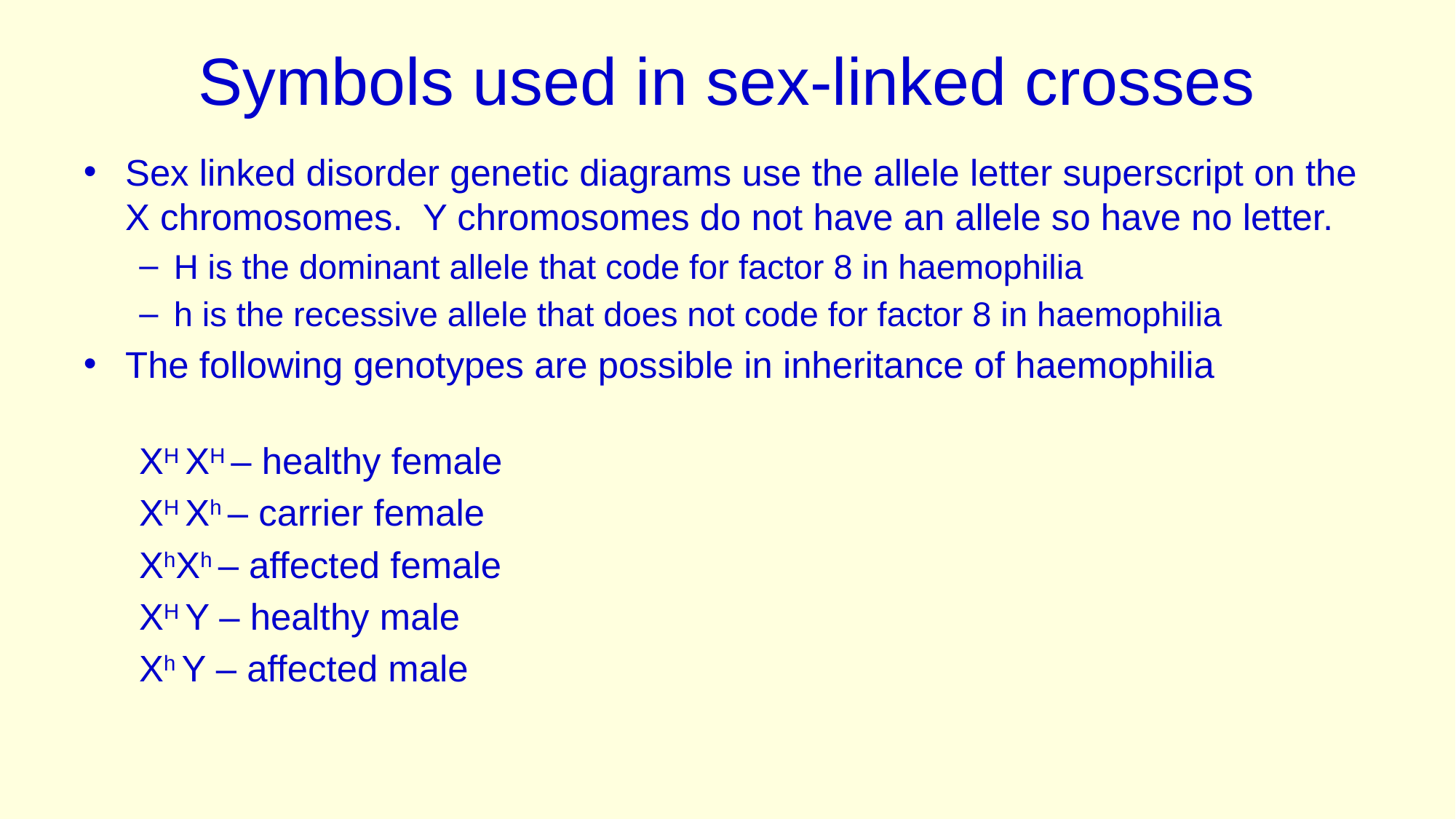

# Symbols used in sex-linked crosses
Sex linked disorder genetic diagrams use the allele letter superscript on the X chromosomes.  Y chromosomes do not have an allele so have no letter.
H is the dominant allele that code for factor 8 in haemophilia
h is the recessive allele that does not code for factor 8 in haemophilia
The following genotypes are possible in inheritance of haemophilia
XH XH – healthy female
XH Xh – carrier female
XhXh – affected female
XH Y – healthy male
Xh Y – affected male